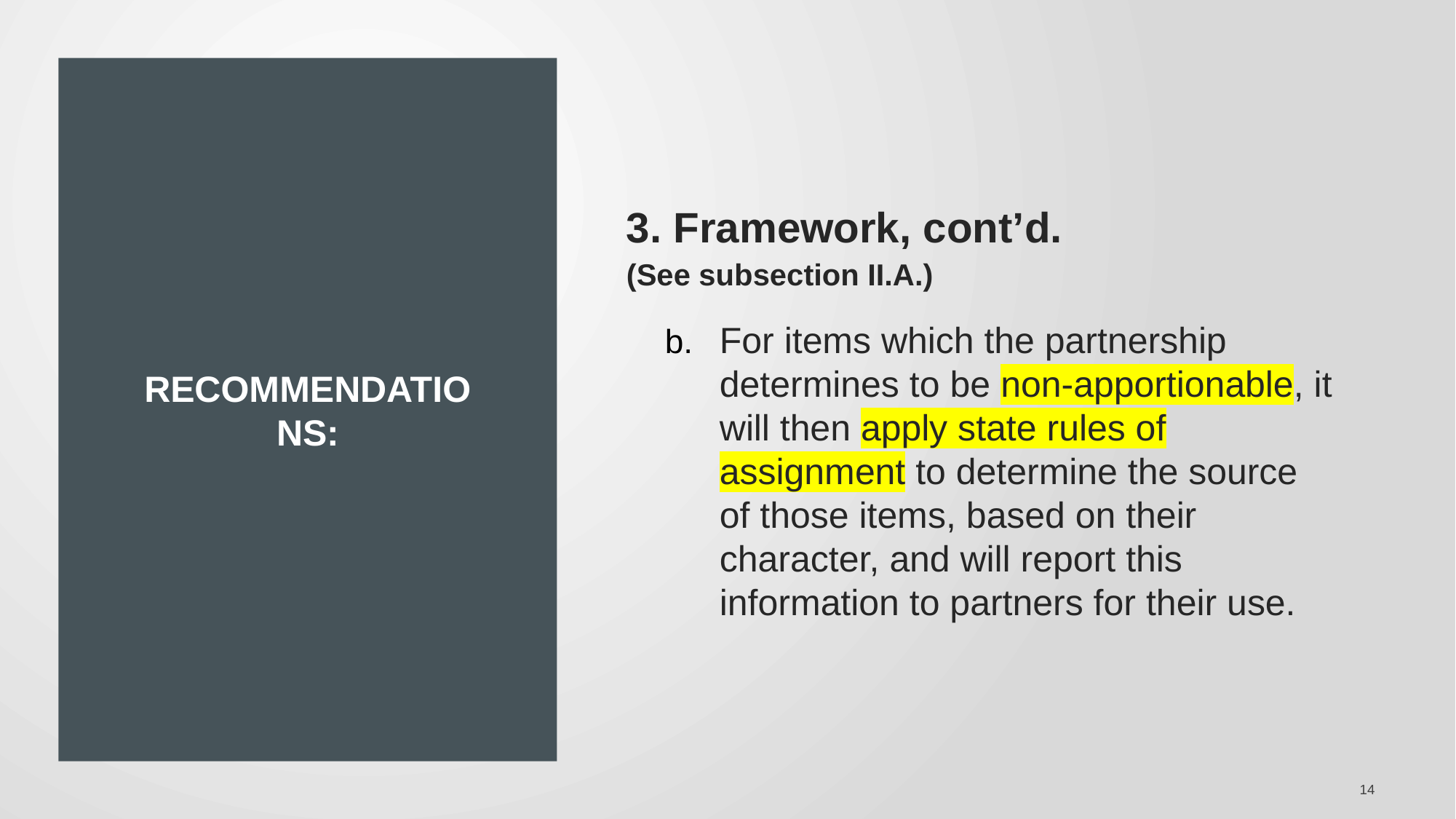

# Recommendations:
3. Framework, cont’d.
(See subsection II.A.)
For items which the partnership determines to be non-apportionable, it will then apply state rules of assignment to determine the source of those items, based on their character, and will report this information to partners for their use.
14